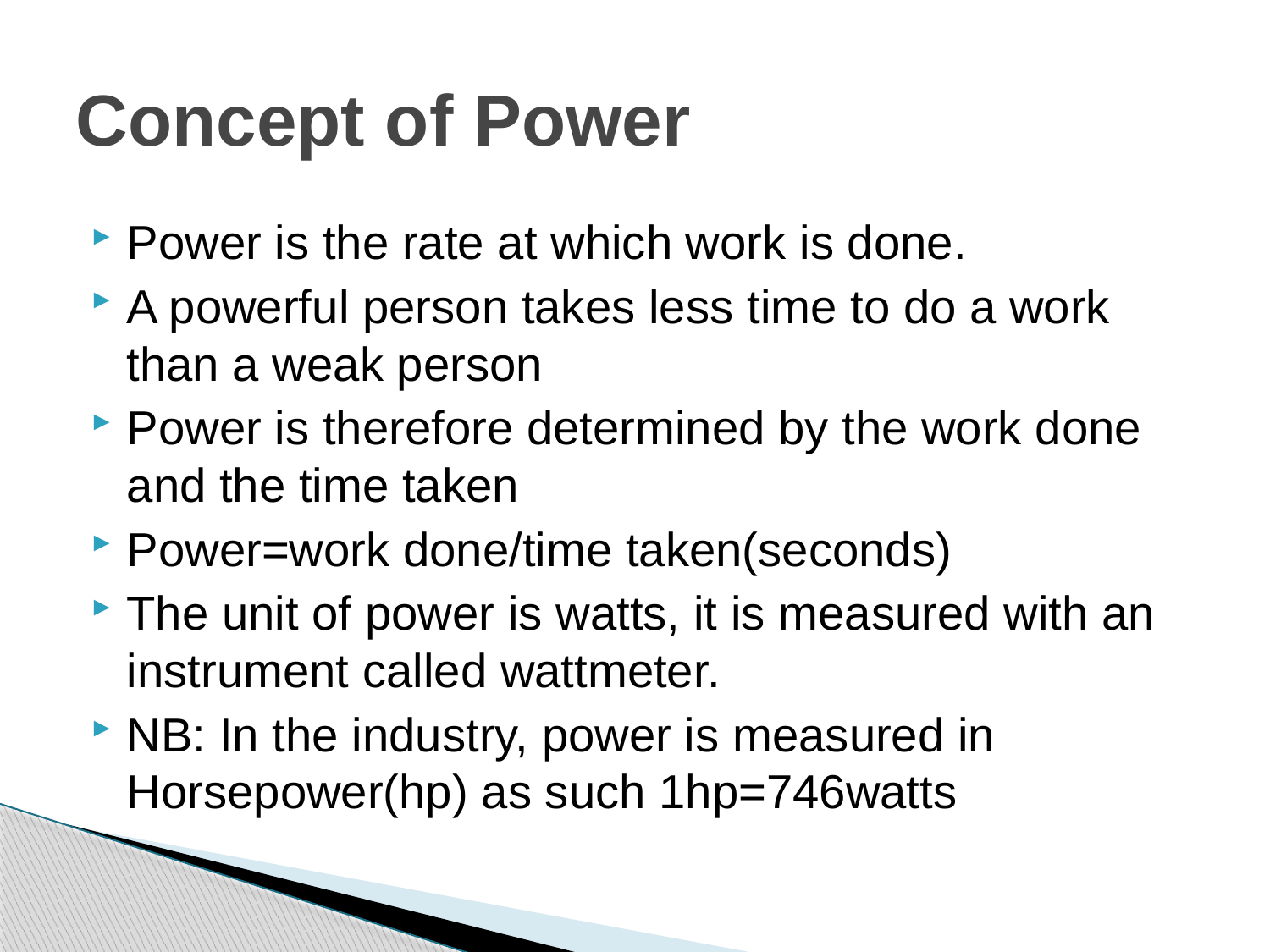

# Concept of Power
Power is the rate at which work is done.
A powerful person takes less time to do a work than a weak person
Power is therefore determined by the work done and the time taken
Power=work done/time taken(seconds)
The unit of power is watts, it is measured with an instrument called wattmeter.
NB: In the industry, power is measured in Horsepower(hp) as such 1hp=746watts